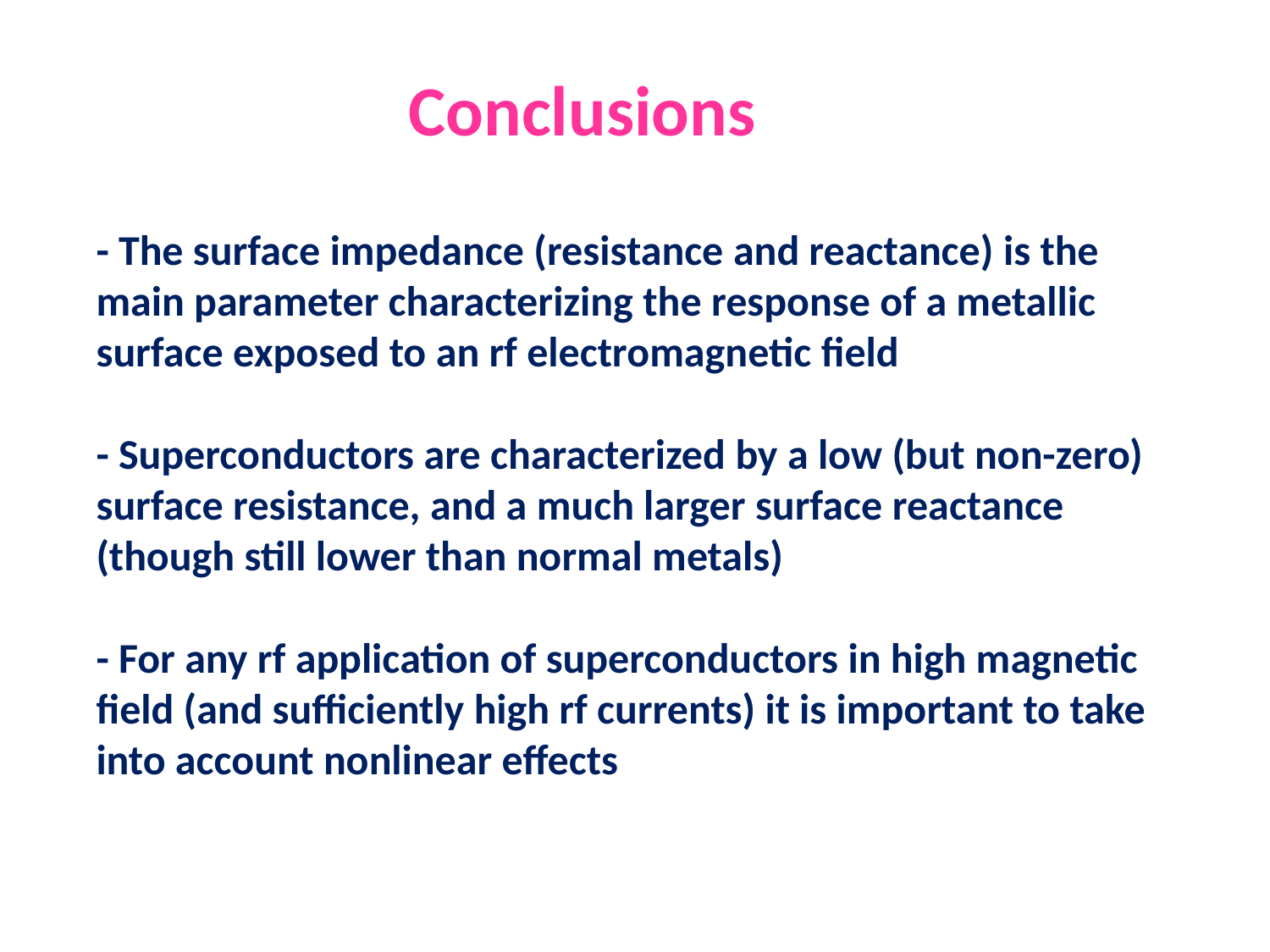

Conclusions
- The surface impedance (resistance and reactance) is the main parameter characterizing the response of a metallic surface exposed to an rf electromagnetic field
- Superconductors are characterized by a low (but non-zero) surface resistance, and a much larger surface reactance (though still lower than normal metals)
- For any rf application of superconductors in high magnetic field (and sufficiently high rf currents) it is important to take into account nonlinear effects